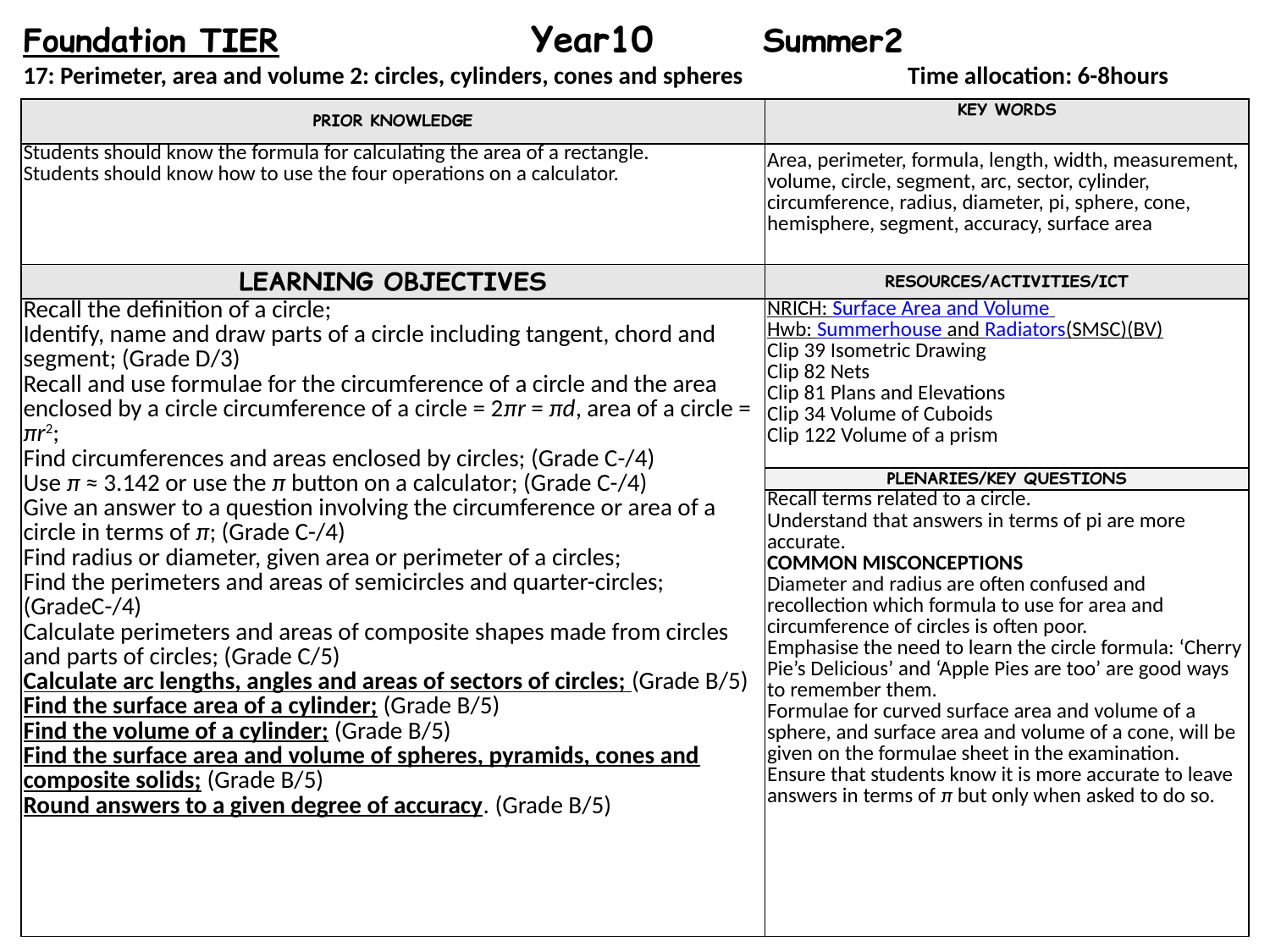

Foundation TIER                	Year10        Summer2
17: Perimeter, area and volume 2: circles, cylinders, cones and spheres                              Time allocation: 6-8hours
| PRIOR KNOWLEDGE | KEY WORDS |
| --- | --- |
| Students should know the formula for calculating the area of a rectangle. Students should know how to use the four operations on a calculator. | Area, perimeter, formula, length, width, measurement, volume, circle, segment, arc, sector, cylinder, circumference, radius, diameter, pi, sphere, cone, hemisphere, segment, accuracy, surface area |
| LEARNING OBJECTIVES | RESOURCES/ACTIVITIES/ICT |
| Recall the definition of a circle; Identify, name and draw parts of a circle including tangent, chord and segment; (Grade D/3) Recall and use formulae for the circumference of a circle and the area enclosed by a circle circumference of a circle = 2πr = πd, area of a circle = πr2; Find circumferences and areas enclosed by circles; (Grade C-/4) Use π ≈ 3.142 or use the π button on a calculator; (Grade C-/4) Give an answer to a question involving the circumference or area of a circle in terms of π; (Grade C-/4) Find radius or diameter, given area or perimeter of a circles; Find the perimeters and areas of semicircles and quarter-circles; (GradeC-/4) Calculate perimeters and areas of composite shapes made from circles and parts of circles; (Grade C/5) Calculate arc lengths, angles and areas of sectors of circles; (Grade B/5) Find the surface area of a cylinder; (Grade B/5) Find the volume of a cylinder; (Grade B/5) Find the surface area and volume of spheres, pyramids, cones and composite solids; (Grade B/5) Round answers to a given degree of accuracy. (Grade B/5) | NRICH: Surface Area and Volume Hwb: Summerhouse and Radiators(SMSC)(BV) Clip 39 Isometric Drawing Clip 82 Nets Clip 81 Plans and Elevations Clip 34 Volume of Cuboids Clip 122 Volume of a prism |
|  | PLENARIES/KEY QUESTIONS |
|  | Recall terms related to a circle. Understand that answers in terms of pi are more accurate. COMMON MISCONCEPTIONS Diameter and radius are often confused and recollection which formula to use for area and circumference of circles is often poor. Emphasise the need to learn the circle formula: ‘Cherry Pie’s Delicious’ and ‘Apple Pies are too’ are good ways to remember them. Formulae for curved surface area and volume of a sphere, and surface area and volume of a cone, will be given on the formulae sheet in the examination. Ensure that students know it is more accurate to leave answers in terms of π but only when asked to do so. |